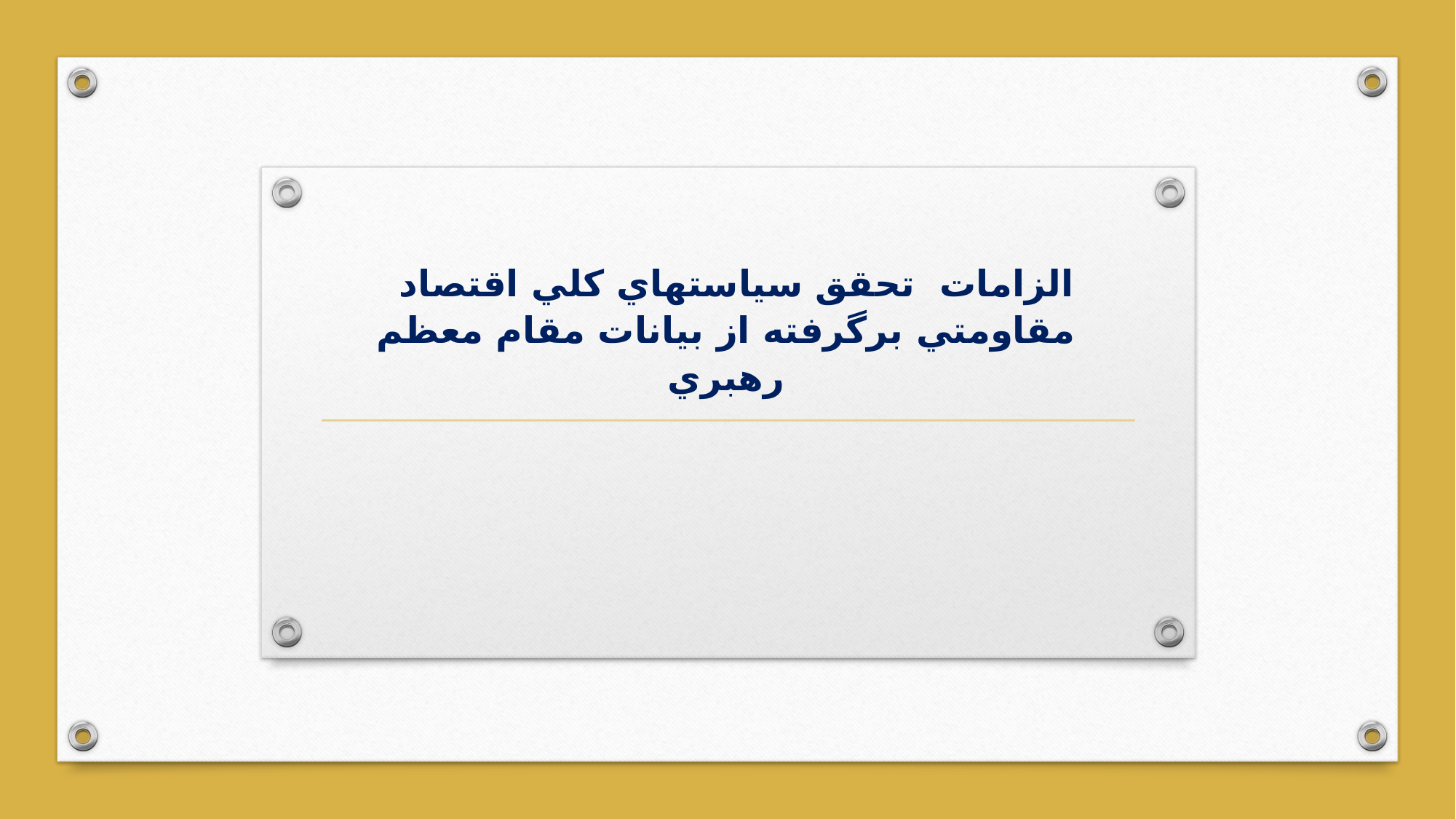

# الزامات  تحقق سياستهاي کلي اقتصاد مقاومتي برگرفته از بيانات مقام معظم رهبري